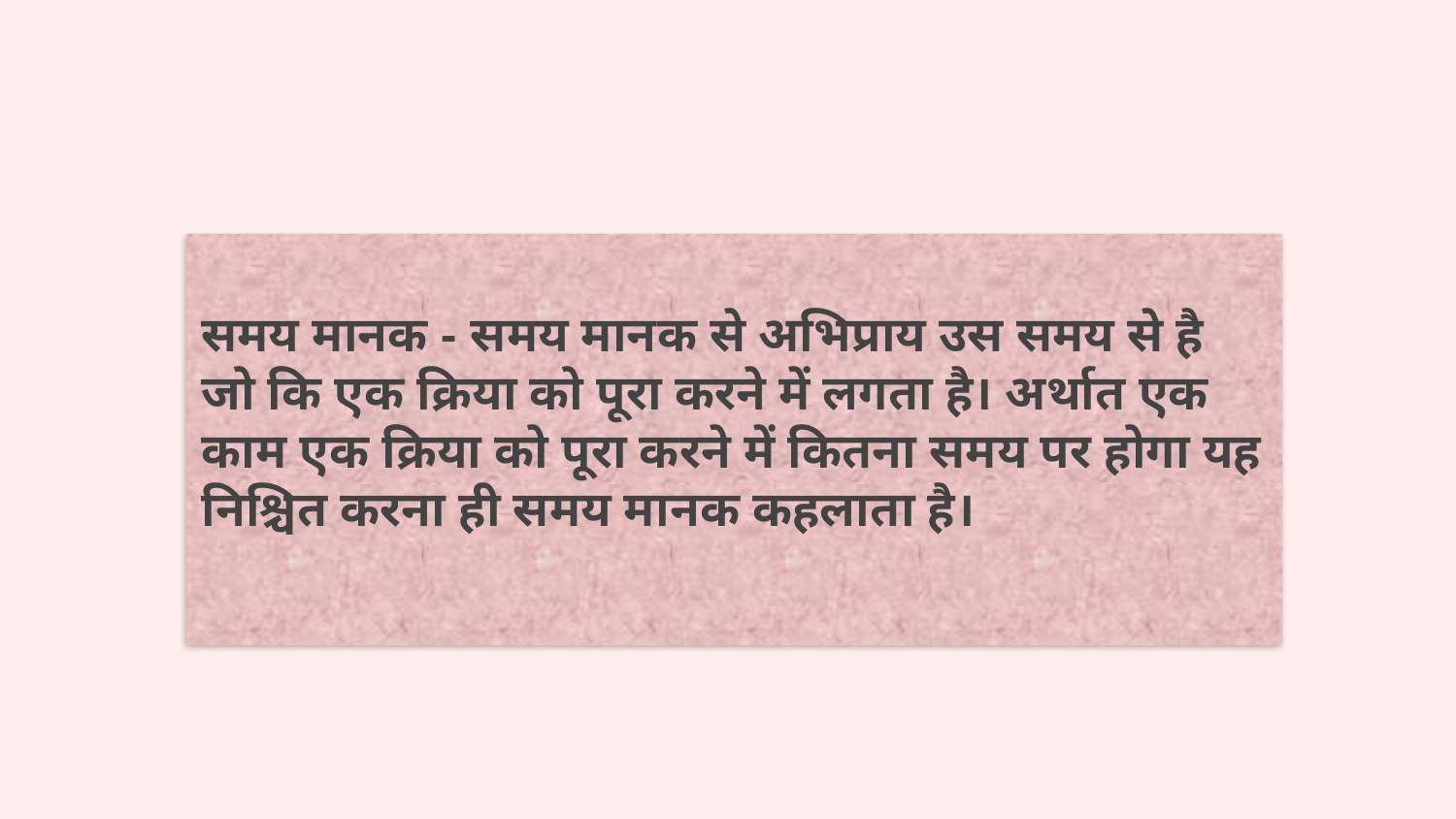

# समय मानक - समय मानक से अभिप्राय उस समय से है जो कि एक क्रिया को पूरा करने में लगता है। अर्थात एक काम एक क्रिया को पूरा करने में कितना समय पर होगा यह निश्चित करना ही समय मानक कहलाता है।